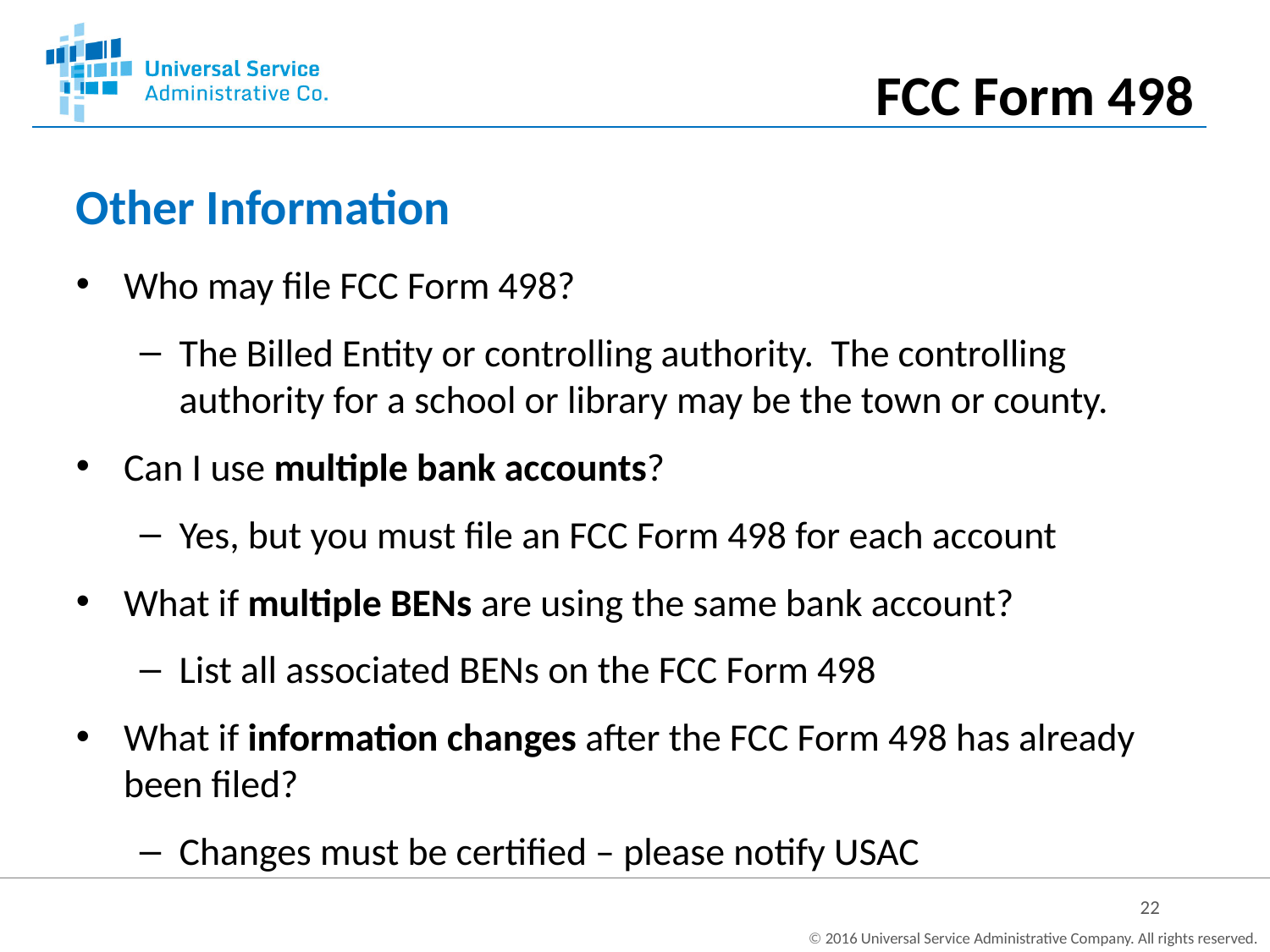

FCC Form 498
# Other Information
Who may file FCC Form 498?
The Billed Entity or controlling authority.  The controlling authority for a school or library may be the town or county.
Can I use multiple bank accounts?
Yes, but you must file an FCC Form 498 for each account
What if multiple BENs are using the same bank account?
List all associated BENs on the FCC Form 498
What if information changes after the FCC Form 498 has already been filed?
Changes must be certified – please notify USAC